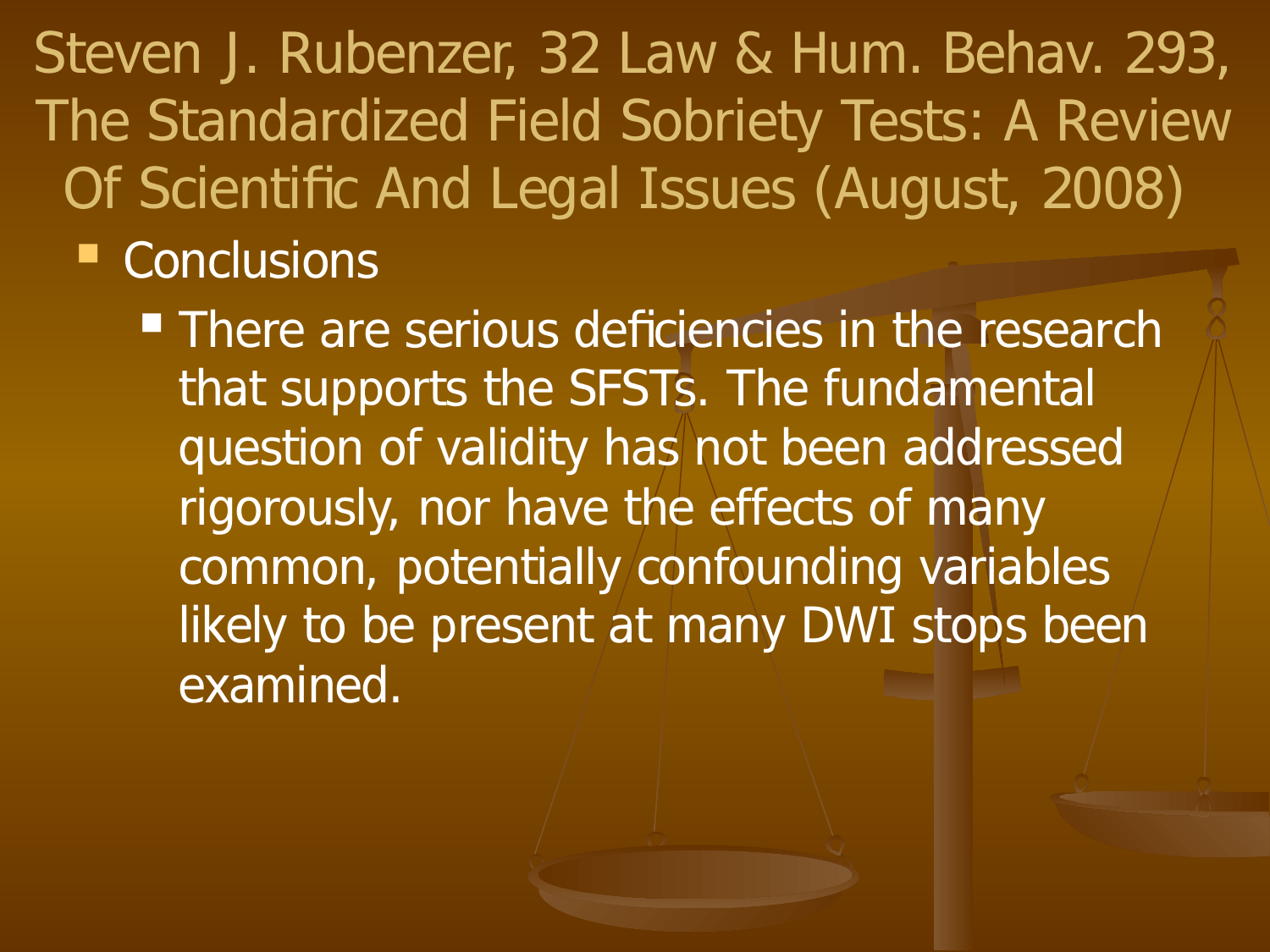

# Steven J. Rubenzer, 32 Law & Hum. Behav. 293, The Standardized Field Sobriety Tests: A Review Of Scientific And Legal Issues (August, 2008)
Conclusions
There are serious deficiencies in the research that supports the SFSTs. The fundamental question of validity has not been addressed rigorously, nor have the effects of many common, potentially confounding variables likely to be present at many DWI stops been examined.